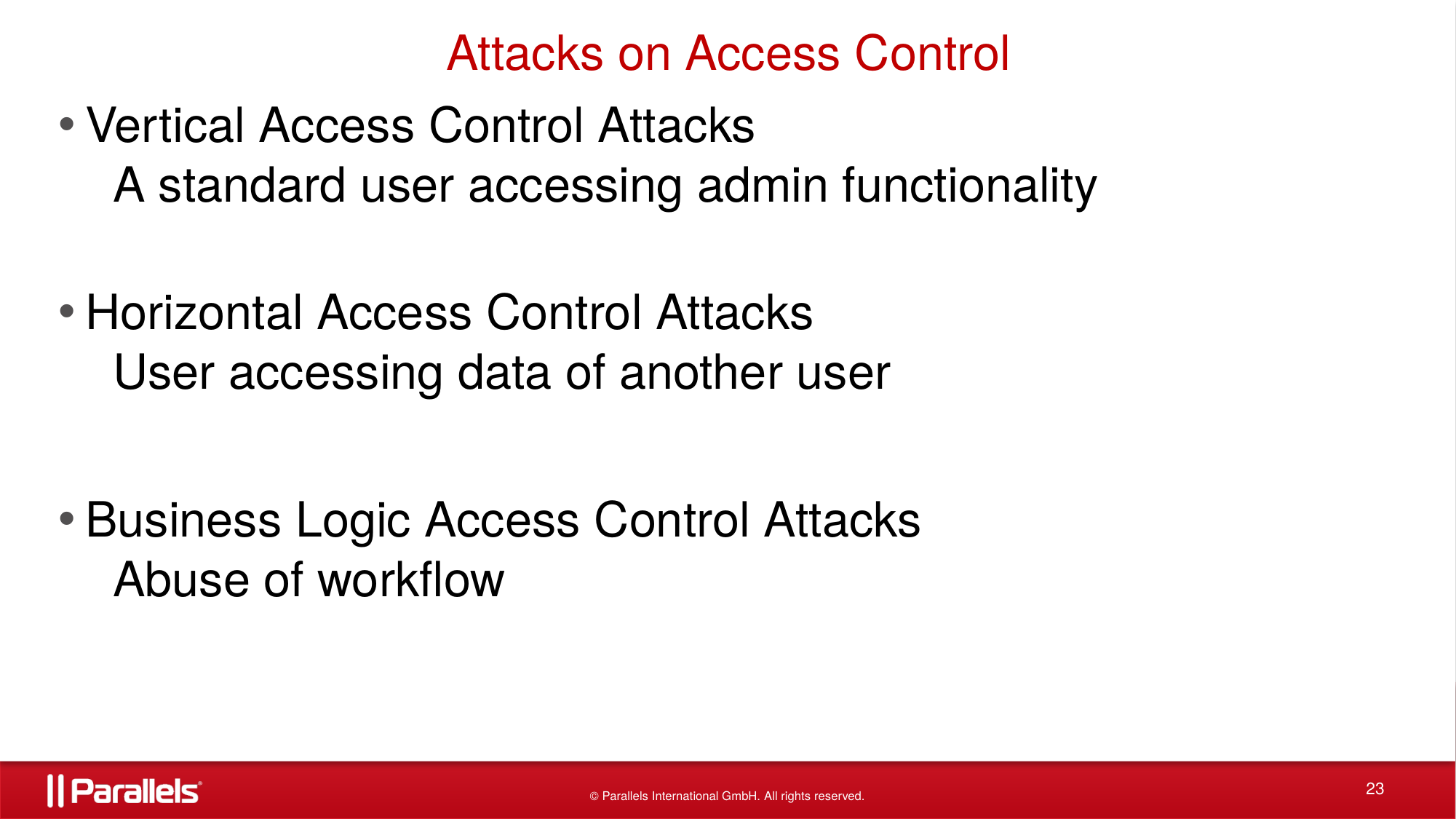

# Attacks on Access Control
Vertical Access Control Attacks
A standard user accessing admin functionality

Horizontal Access Control Attacks
User accessing data of another user

Business Logic Access Control Attacks
Abuse of workflow